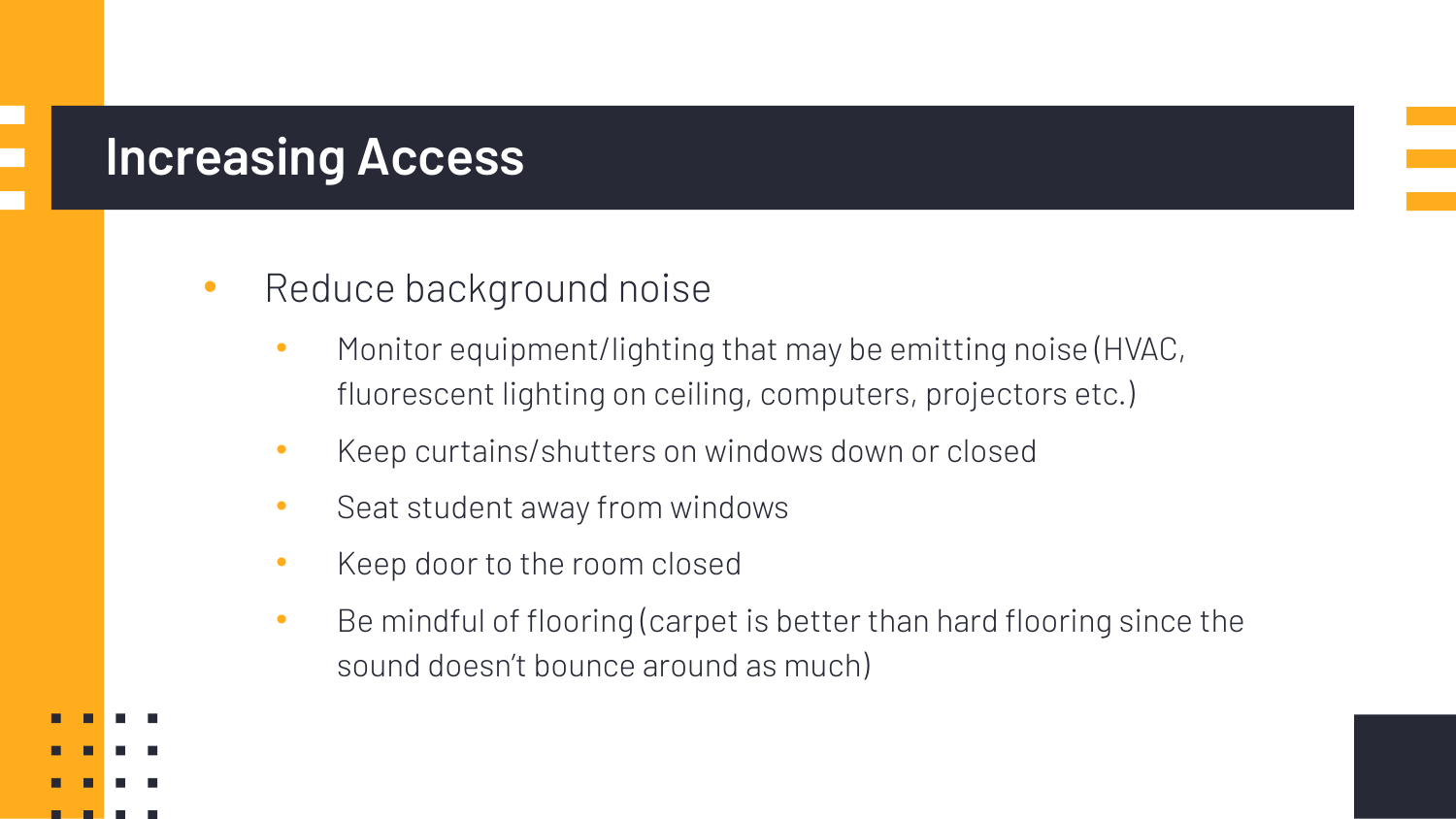

# Increasing Access
Reduce background noise
Monitor equipment/lighting that may be emitting noise (HVAC, fluorescent lighting on ceiling, computers, projectors etc.)
Keep curtains/shutters on windows down or closed
Seat student away from windows
Keep door to the room closed
Be mindful of flooring (carpet is better than hard flooring since the sound doesn’t bounce around as much)